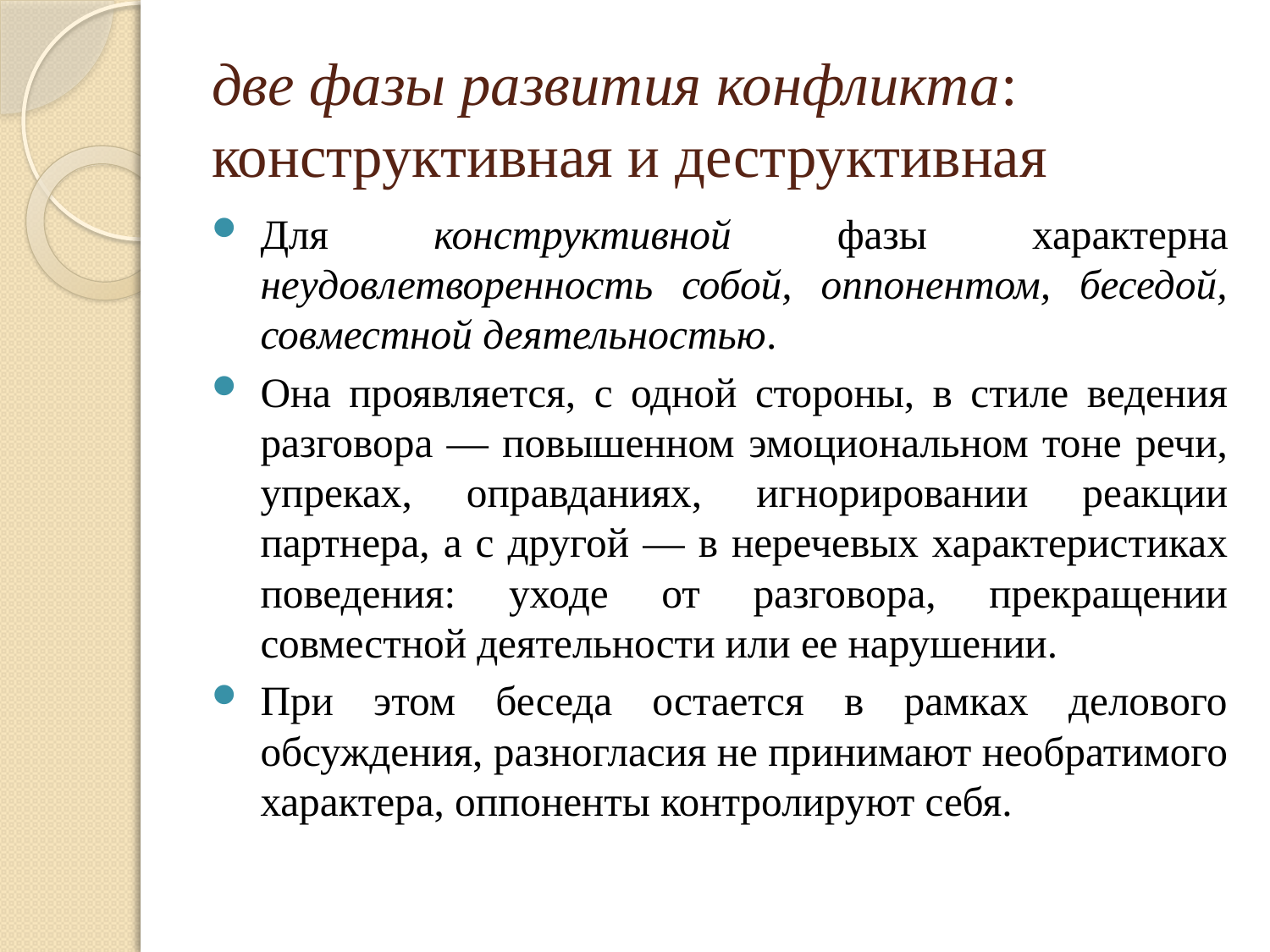

# две фазы развития конфликта: конструктивная и деструктивная
Для конструктивной фазы характерна неудовлетворенность собой, оппонентом, беседой, совместной деятельностью.
Она проявляется, с одной стороны, в стиле ведения разговора — повышенном эмоциональном тоне речи, упреках, оправданиях, игнорировании реакции партнера, а с другой — в неречевых характеристиках поведения: уходе от разговора, прекращении совместной деятельности или ее нарушении.
При этом беседа остается в рамках делового обсуждения, разногласия не принимают необратимого характера, оппоненты контролируют себя.